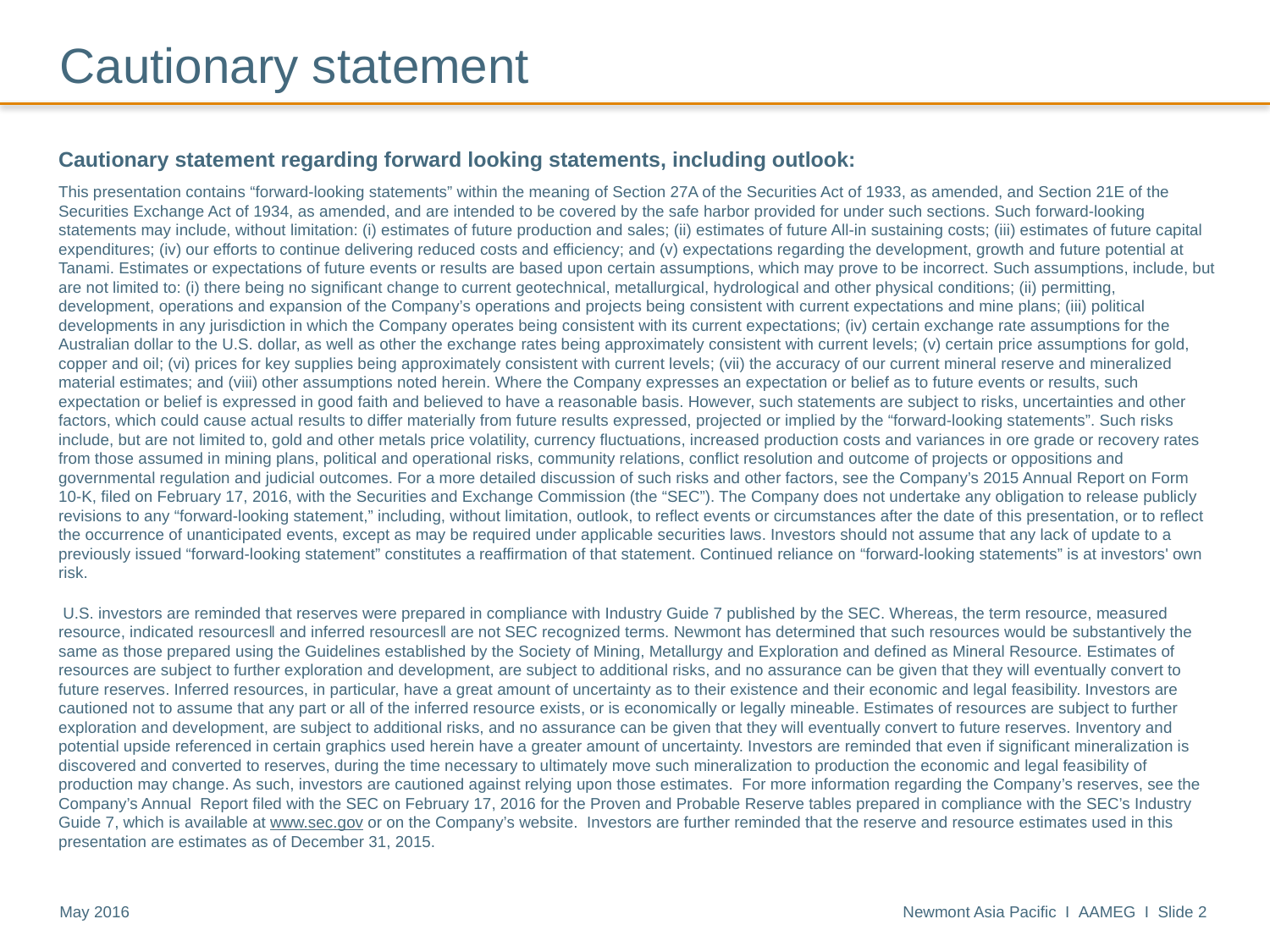

Cautionary statement
Cautionary statement regarding forward looking statements, including outlook:
This presentation contains “forward-looking statements” within the meaning of Section 27A of the Securities Act of 1933, as amended, and Section 21E of the Securities Exchange Act of 1934, as amended, and are intended to be covered by the safe harbor provided for under such sections. Such forward-looking statements may include, without limitation: (i) estimates of future production and sales; (ii) estimates of future All-in sustaining costs; (iii) estimates of future capital expenditures; (iv) our efforts to continue delivering reduced costs and efficiency; and (v) expectations regarding the development, growth and future potential at Tanami. Estimates or expectations of future events or results are based upon certain assumptions, which may prove to be incorrect. Such assumptions, include, but are not limited to: (i) there being no significant change to current geotechnical, metallurgical, hydrological and other physical conditions; (ii) permitting, development, operations and expansion of the Company’s operations and projects being consistent with current expectations and mine plans; (iii) political developments in any jurisdiction in which the Company operates being consistent with its current expectations; (iv) certain exchange rate assumptions for the Australian dollar to the U.S. dollar, as well as other the exchange rates being approximately consistent with current levels; (v) certain price assumptions for gold, copper and oil; (vi) prices for key supplies being approximately consistent with current levels; (vii) the accuracy of our current mineral reserve and mineralized material estimates; and (viii) other assumptions noted herein. Where the Company expresses an expectation or belief as to future events or results, such expectation or belief is expressed in good faith and believed to have a reasonable basis. However, such statements are subject to risks, uncertainties and other factors, which could cause actual results to differ materially from future results expressed, projected or implied by the “forward-looking statements”. Such risks include, but are not limited to, gold and other metals price volatility, currency fluctuations, increased production costs and variances in ore grade or recovery rates from those assumed in mining plans, political and operational risks, community relations, conflict resolution and outcome of projects or oppositions and governmental regulation and judicial outcomes. For a more detailed discussion of such risks and other factors, see the Company’s 2015 Annual Report on Form 10-K, filed on February 17, 2016, with the Securities and Exchange Commission (the “SEC”). The Company does not undertake any obligation to release publicly revisions to any “forward-looking statement,” including, without limitation, outlook, to reflect events or circumstances after the date of this presentation, or to reflect the occurrence of unanticipated events, except as may be required under applicable securities laws. Investors should not assume that any lack of update to a previously issued “forward-looking statement” constitutes a reaffirmation of that statement. Continued reliance on “forward-looking statements” is at investors' own risk.
 U.S. investors are reminded that reserves were prepared in compliance with Industry Guide 7 published by the SEC. Whereas, the term resource, measured resource, indicated resources‖ and inferred resources‖ are not SEC recognized terms. Newmont has determined that such resources would be substantively the same as those prepared using the Guidelines established by the Society of Mining, Metallurgy and Exploration and defined as Mineral Resource. Estimates of resources are subject to further exploration and development, are subject to additional risks, and no assurance can be given that they will eventually convert to future reserves. Inferred resources, in particular, have a great amount of uncertainty as to their existence and their economic and legal feasibility. Investors are cautioned not to assume that any part or all of the inferred resource exists, or is economically or legally mineable. Estimates of resources are subject to further exploration and development, are subject to additional risks, and no assurance can be given that they will eventually convert to future reserves. Inventory and potential upside referenced in certain graphics used herein have a greater amount of uncertainty. Investors are reminded that even if significant mineralization is discovered and converted to reserves, during the time necessary to ultimately move such mineralization to production the economic and legal feasibility of production may change. As such, investors are cautioned against relying upon those estimates.  For more information regarding the Company’s reserves, see the Company’s Annual  Report filed with the SEC on February 17, 2016 for the Proven and Probable Reserve tables prepared in compliance with the SEC’s Industry Guide 7, which is available at www.sec.gov or on the Company’s website.  Investors are further reminded that the reserve and resource estimates used in this presentation are estimates as of December 31, 2015.